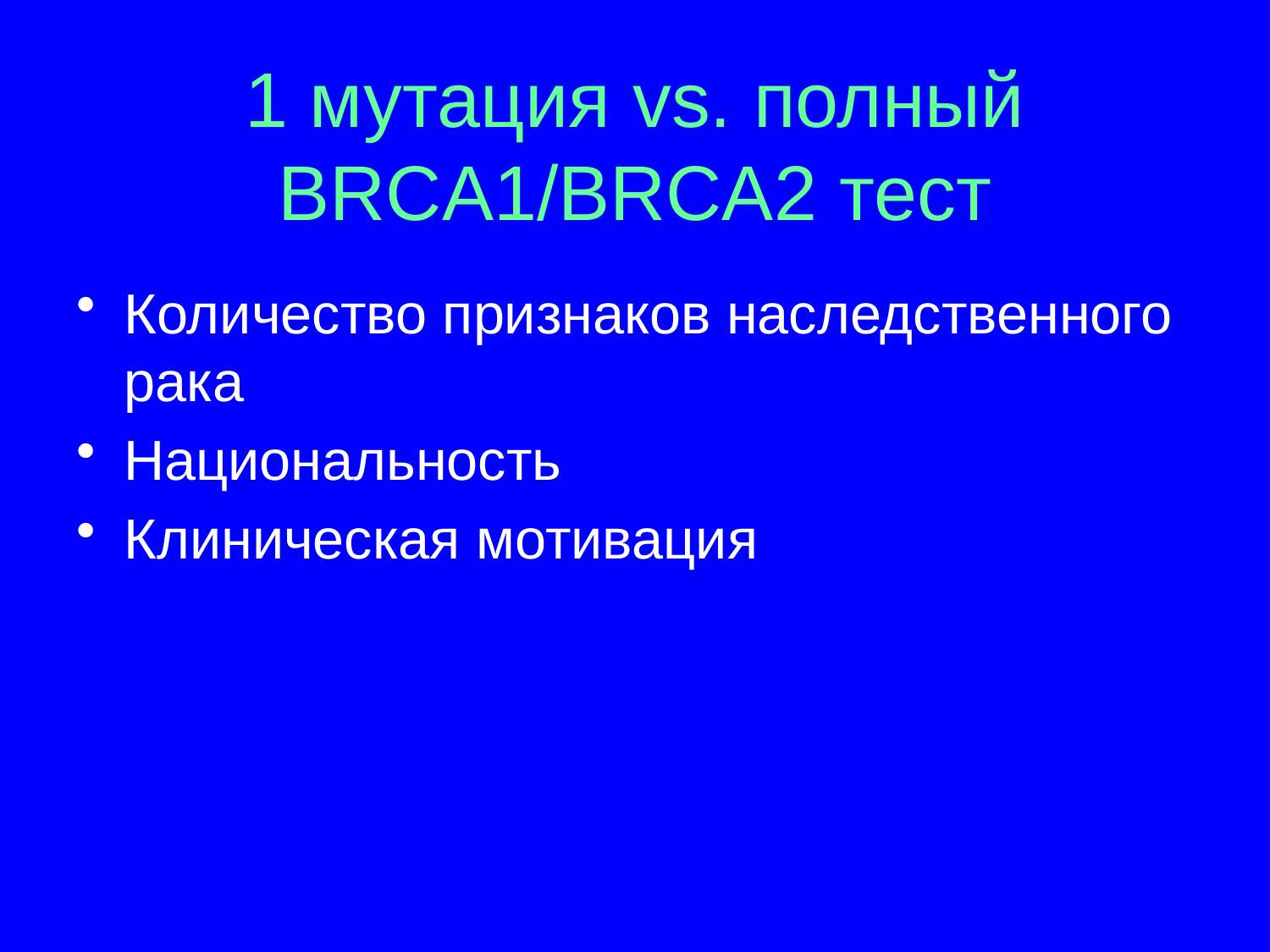

# 1 мутация vs. полный BRCA1/BRCA2 тест
Количество признаков наследственного рака
Национальность
Клиническая мотивация